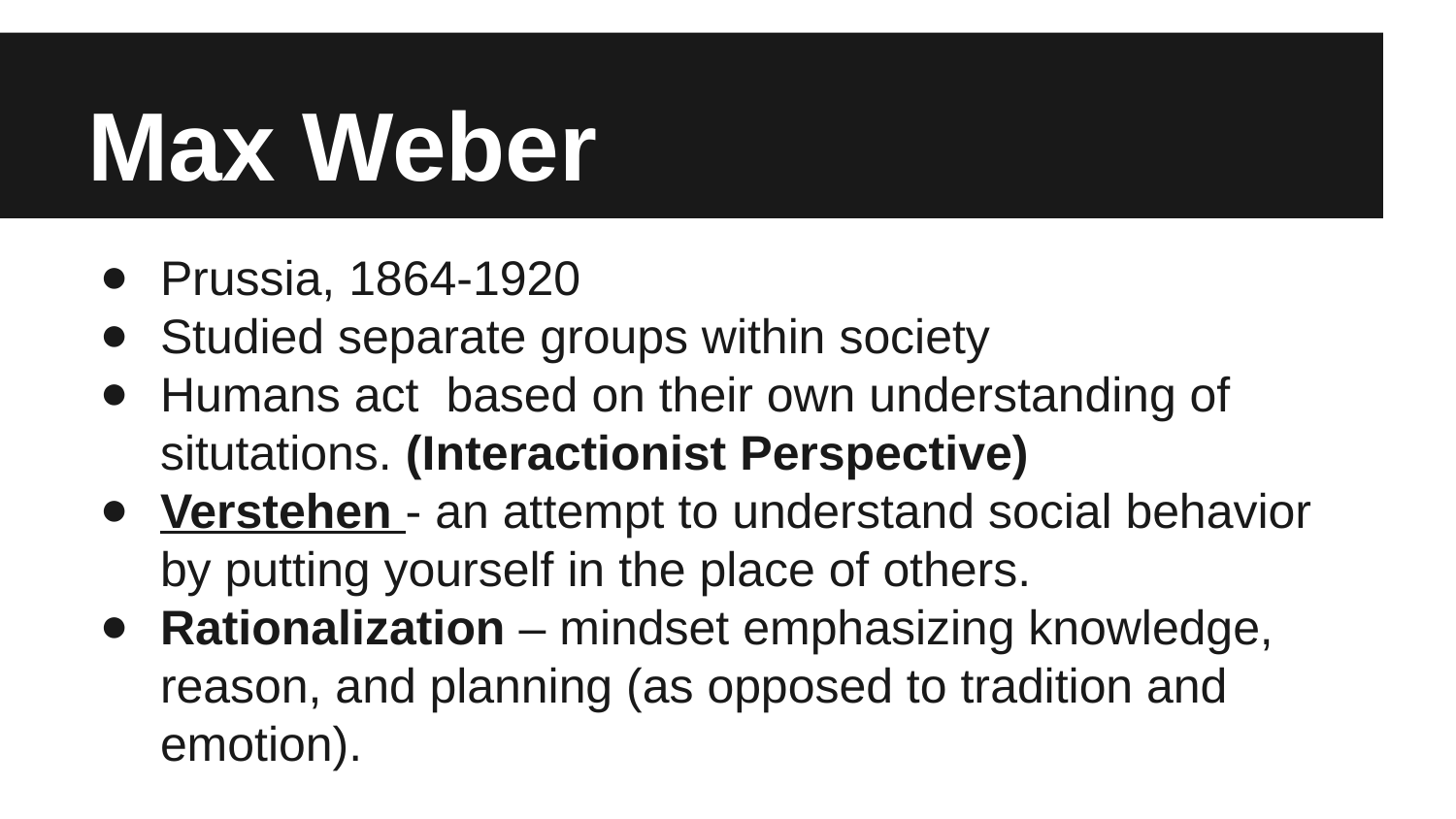

# Max Weber
Prussia, 1864-1920
Studied separate groups within society
Humans act  based on their own understanding of situtations. (Interactionist Perspective)
Verstehen - an attempt to understand social behavior by putting yourself in the place of others.
Rationalization – mindset emphasizing knowledge, reason, and planning (as opposed to tradition and emotion).